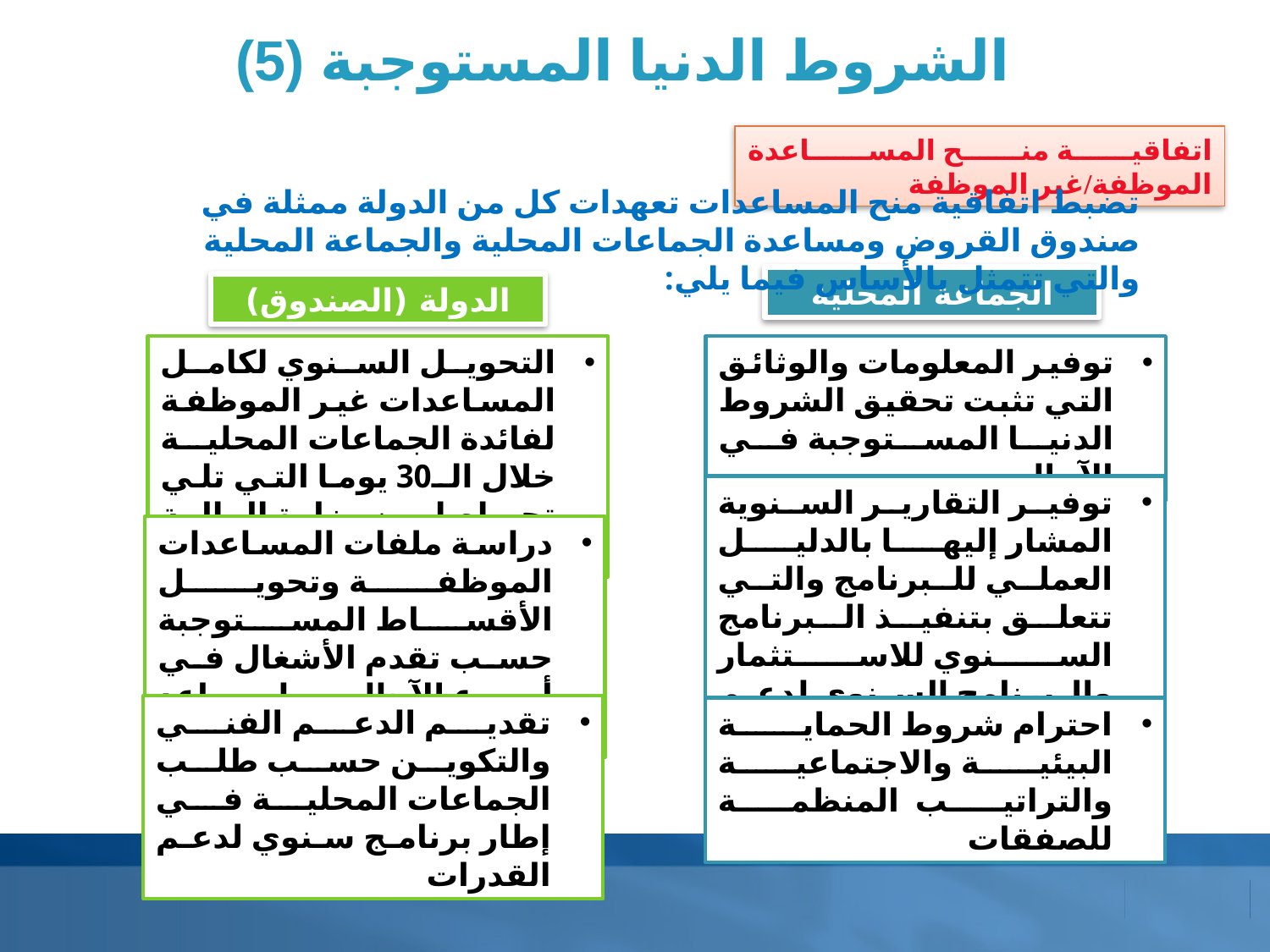

الشروط الدنيا المستوجبة (5)
اتفاقية منح المساعدة الموظفة/غير الموظفة
تضبط اتفاقية منح المساعدات تعهدات كل من الدولة ممثلة في صندوق القروض ومساعدة الجماعات المحلية والجماعة المحلية والتي تتمثل بالأساس فيما يلي:
الجماعة المحلية
الدولة (الصندوق)
التحويل السنوي لكامل المساعدات غير الموظفة لفائدة الجماعات المحلية خلال الـ30 يوما التي تلي تحويلها من وزارة المالية للصندوق
توفير المعلومات والوثائق التي تثبت تحقيق الشروط الدنيا المستوجبة في الآجال
توفير التقارير السنوية المشار إليها بالدليل العملي للبرنامج والتي تتعلق بتنفيذ البرنامج السنوي للاستثمار والبرنامج السنوي لدعم القدرات وتقييم الأداء
دراسة ملفات المساعدات الموظفة وتحويل الأقساط المستوجبة حسب تقدم الأشغال في أسرع الآجال بما يساعد على حسن التنفيذ
تقديم الدعم الفني والتكوين حسب طلب الجماعات المحلية في إطار برنامج سنوي لدعم القدرات
احترام شروط الحماية البيئية والاجتماعية والتراتيب  المنظمة للصفقات